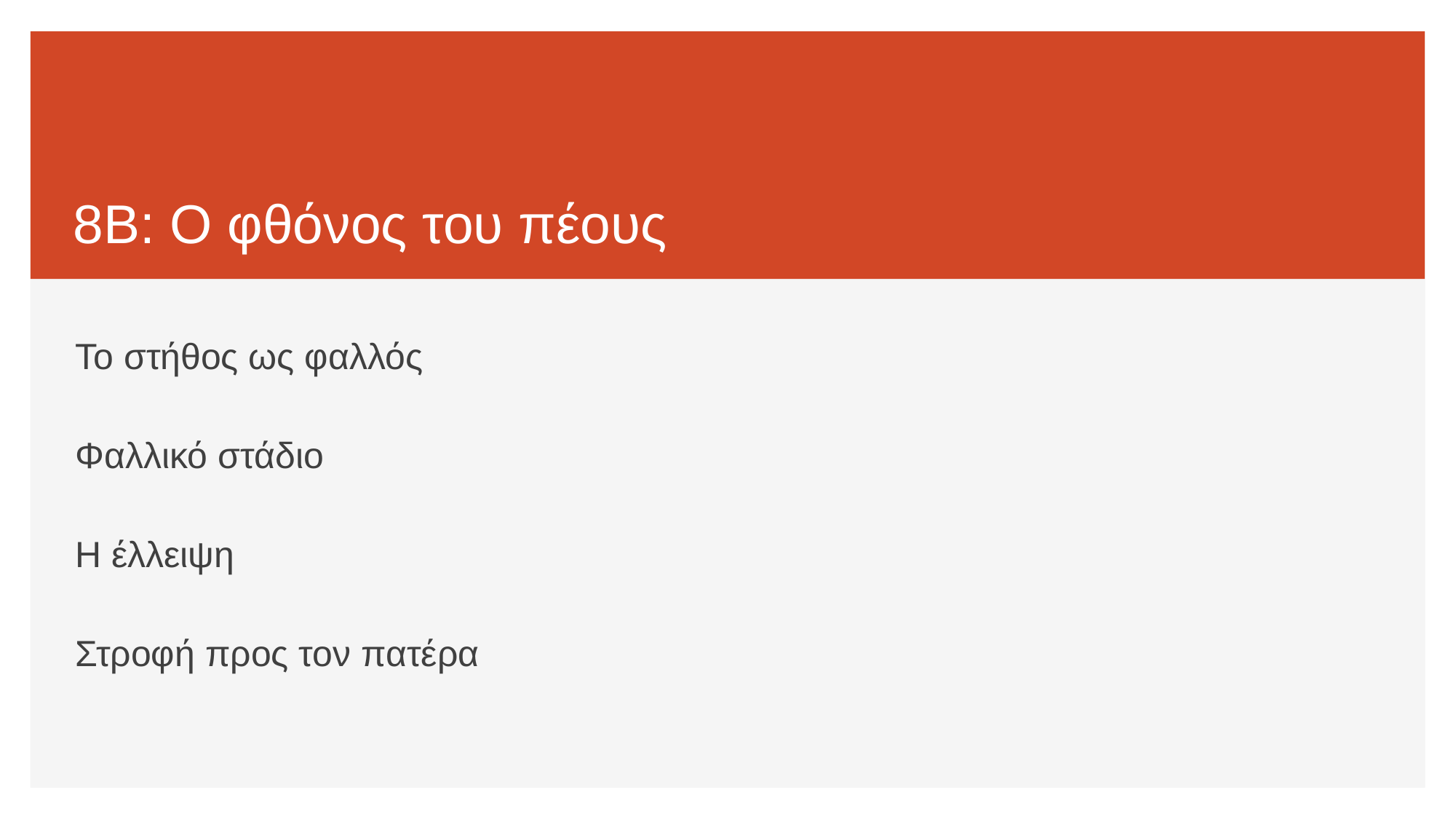

# 8Β: Ο φθόνος του πέους
Το στήθος ως φαλλός
Φαλλικό στάδιο
Η έλλειψη
Στροφή προς τον πατέρα